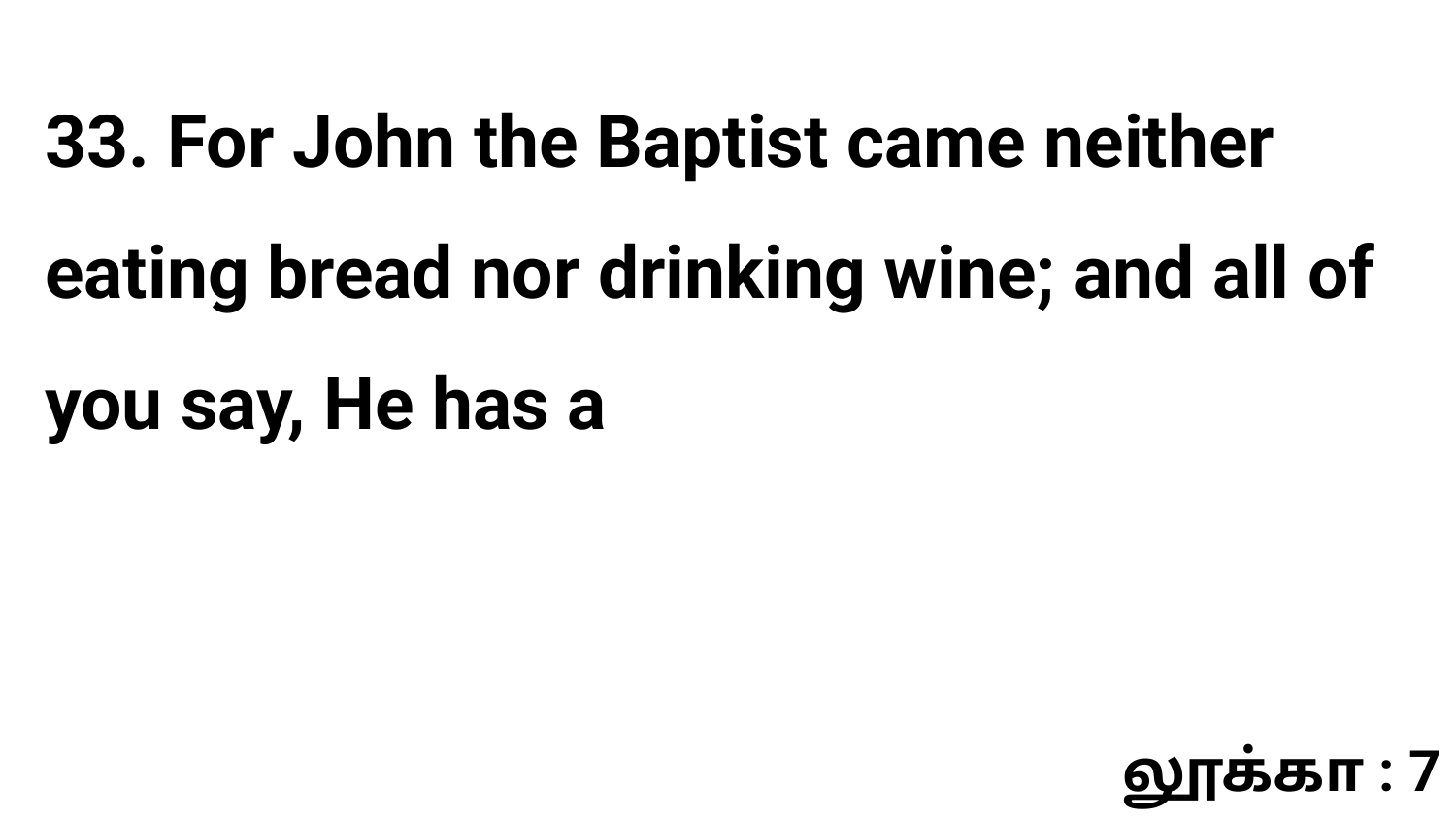

33. For John the Baptist came neither eating bread nor drinking wine; and all of you say, He has a
லூக்கா : 7